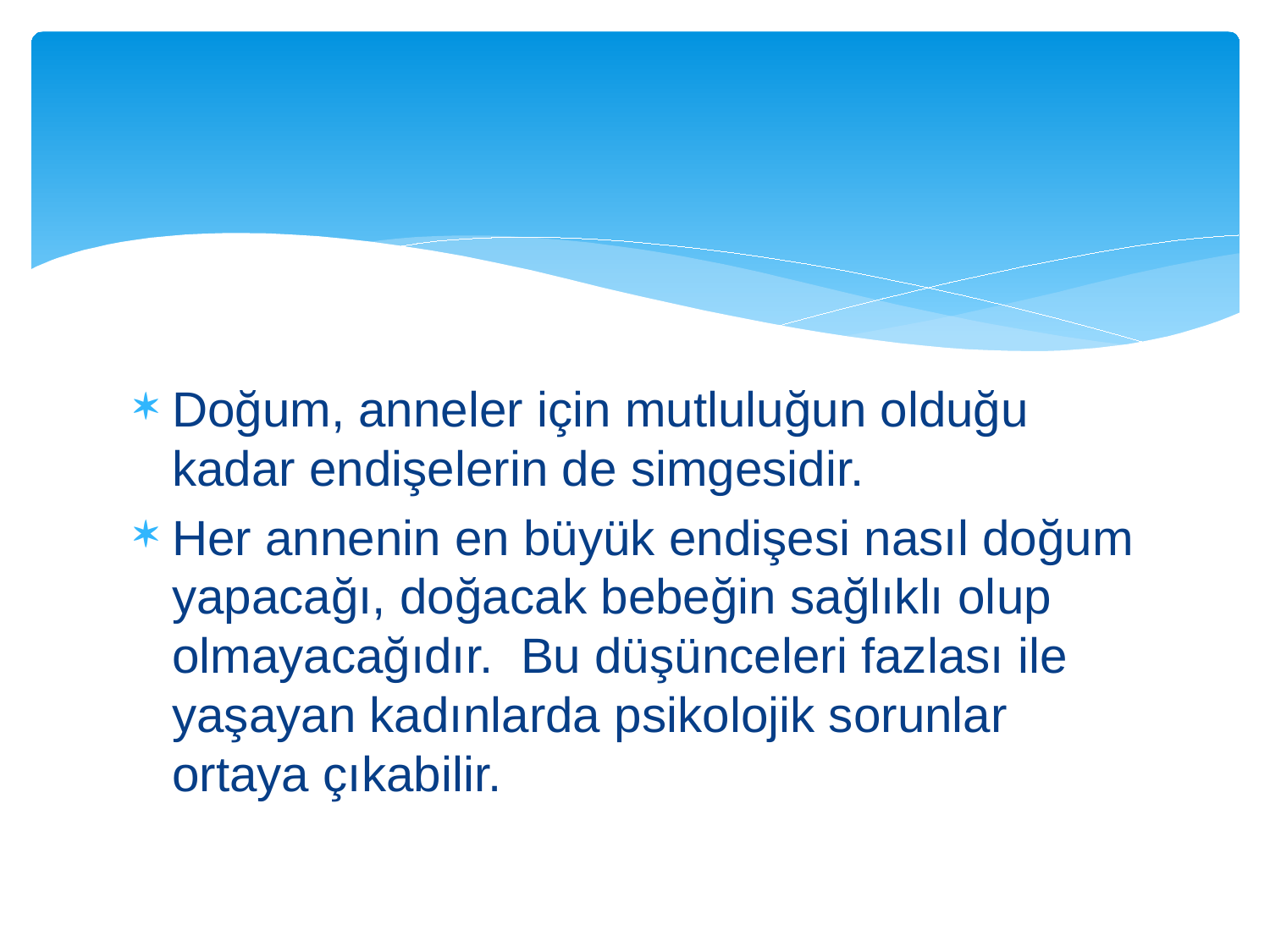

#
Doğum, anneler için mutluluğun olduğu kadar endişelerin de simgesidir.
Her annenin en büyük endişesi nasıl doğum yapacağı, doğacak bebeğin sağlıklı olup olmayacağıdır.  Bu düşünceleri fazlası ile yaşayan kadınlarda psikolojik sorunlar ortaya çıkabilir.